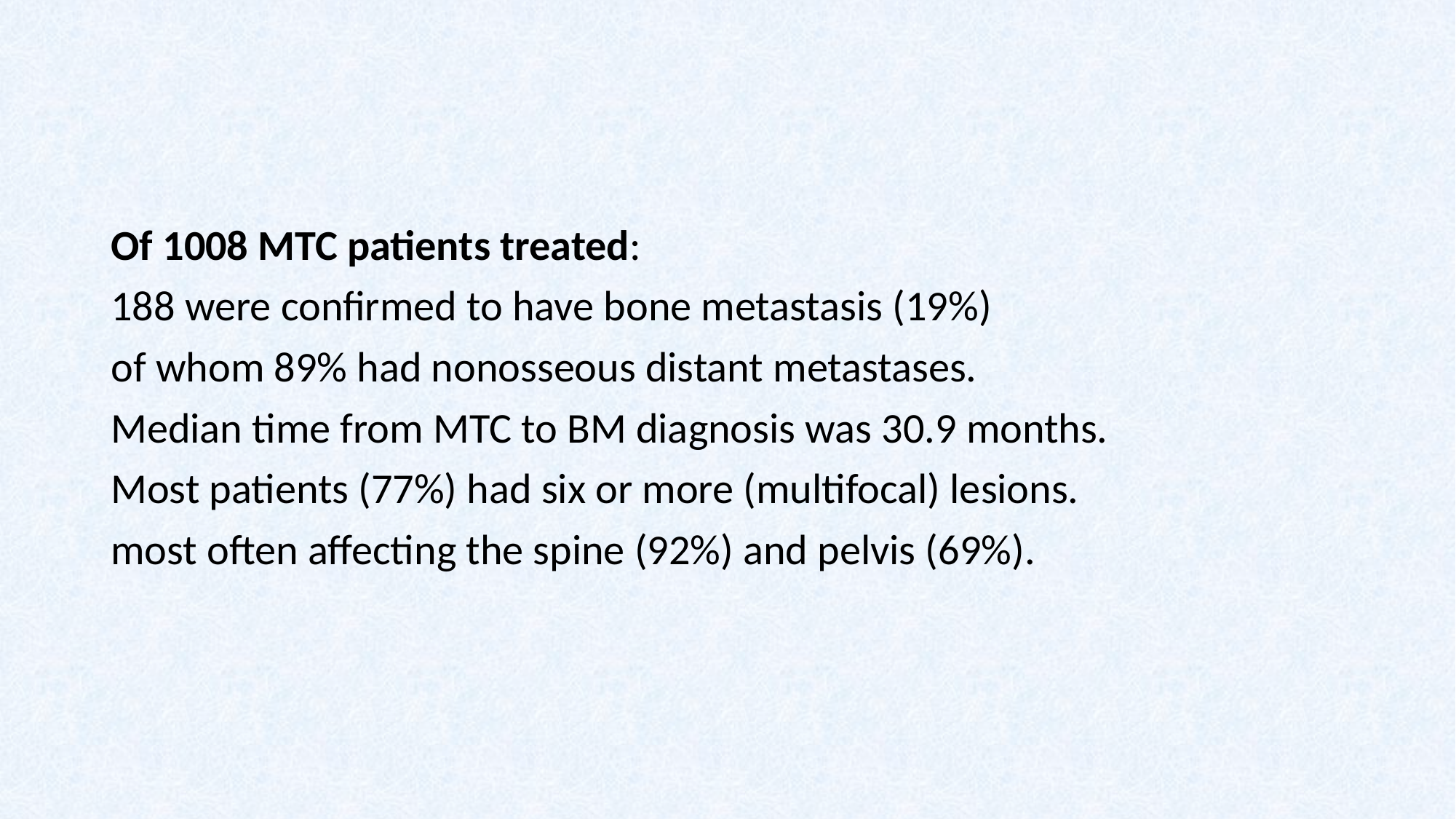

#
Of 1008 MTC patients treated:
188 were confirmed to have bone metastasis (19%)
of whom 89% had nonosseous distant metastases.
Median time from MTC to BM diagnosis was 30.9 months.
Most patients (77%) had six or more (multifocal) lesions.
most often affecting the spine (92%) and pelvis (69%).